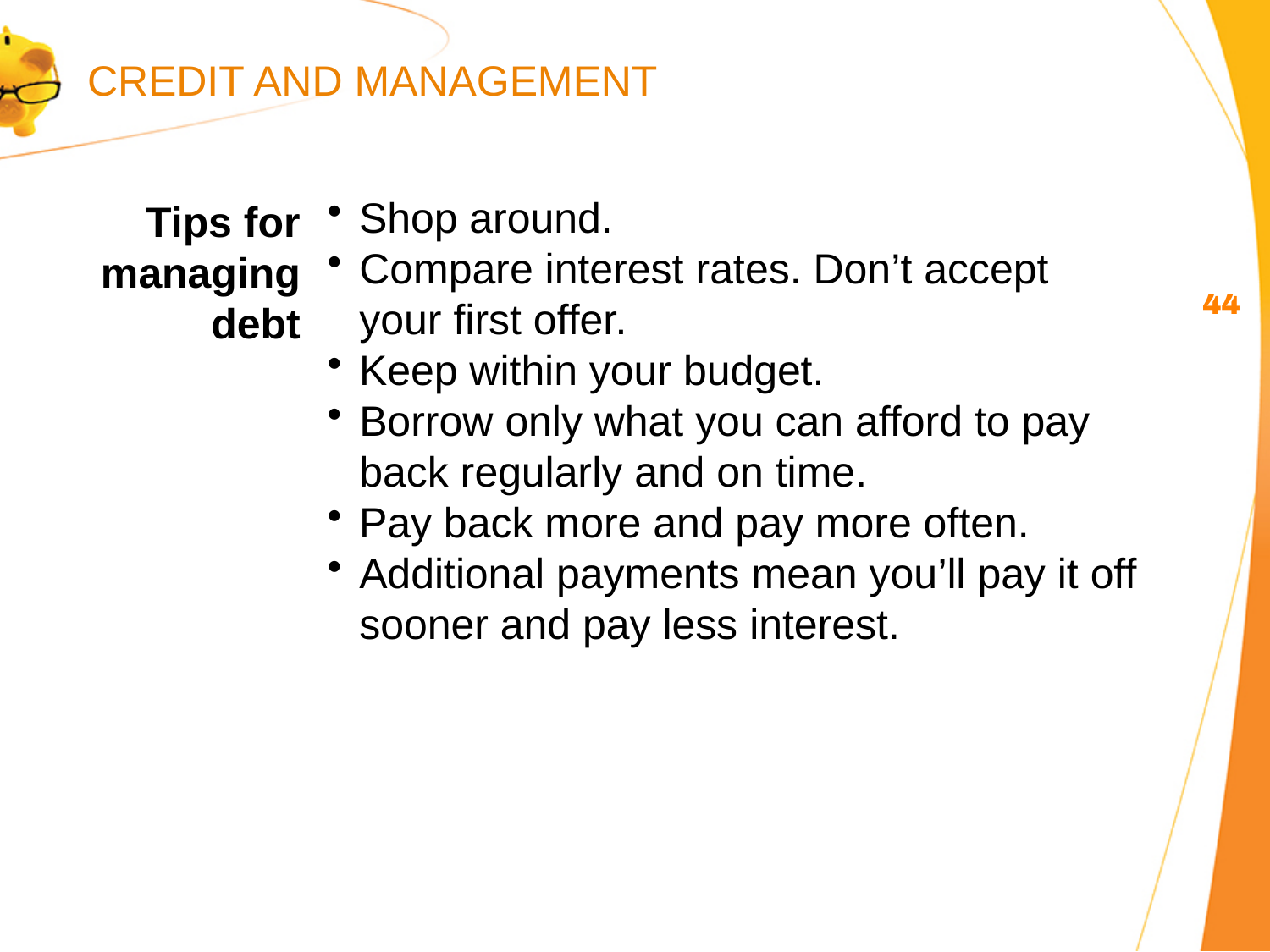

CREDIT AND MANAGEMENT
Shop around.
Compare interest rates. Don’t accept
your first offer.
Keep within your budget.
Borrow only what you can afford to pay
back regularly and on time.
Pay back more and pay more often.
Additional payments mean you’ll pay it off sooner and pay less interest.

Tips for managing debt
44